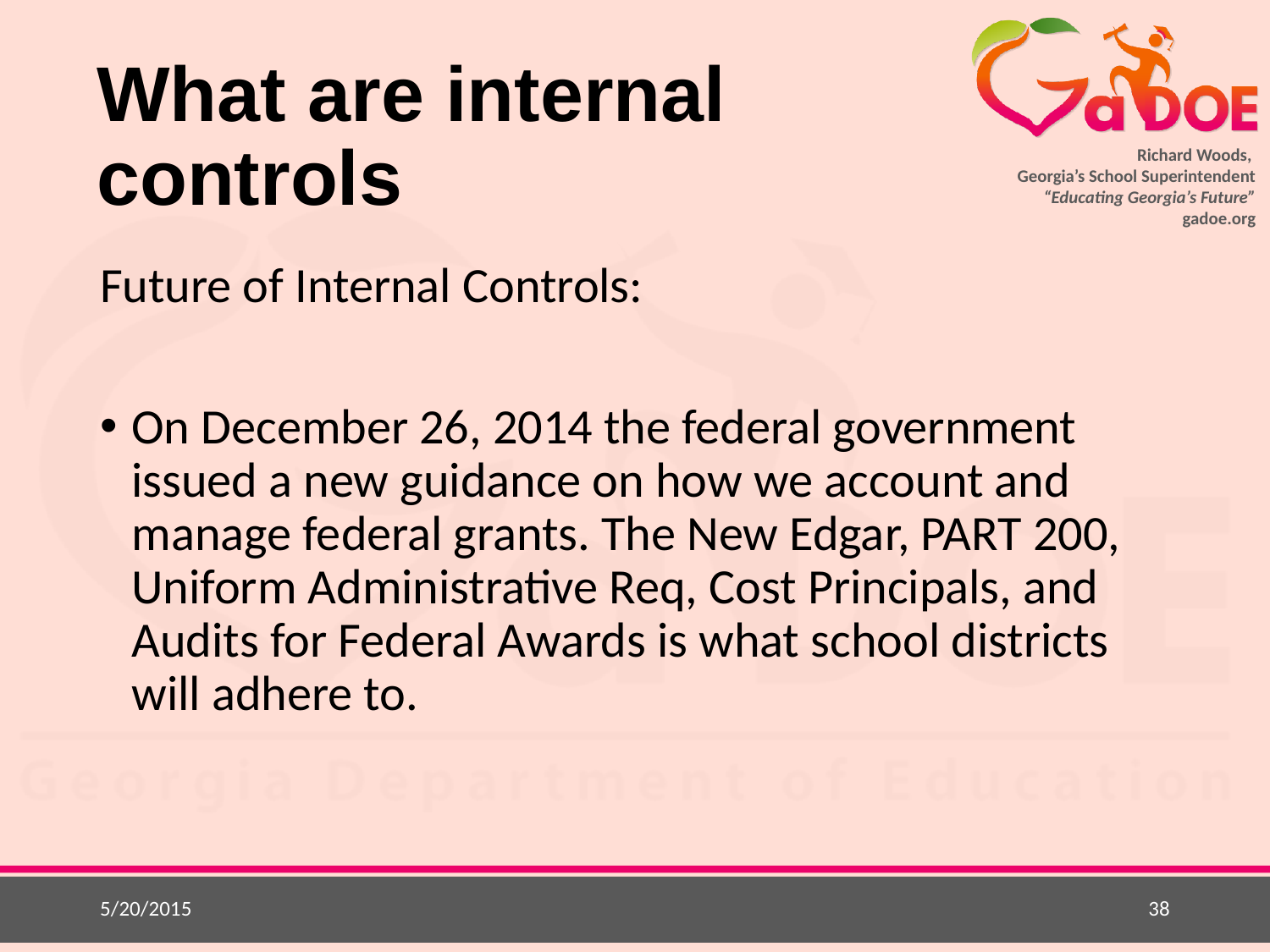

# What are internal controls
Future of Internal Controls:

On December 26, 2014 the federal government issued a new guidance on how we account and manage federal grants. The New Edgar, PART 200, Uniform Administrative Req, Cost Principals, and Audits for Federal Awards is what school districts will adhere to.
5/20/2015
38